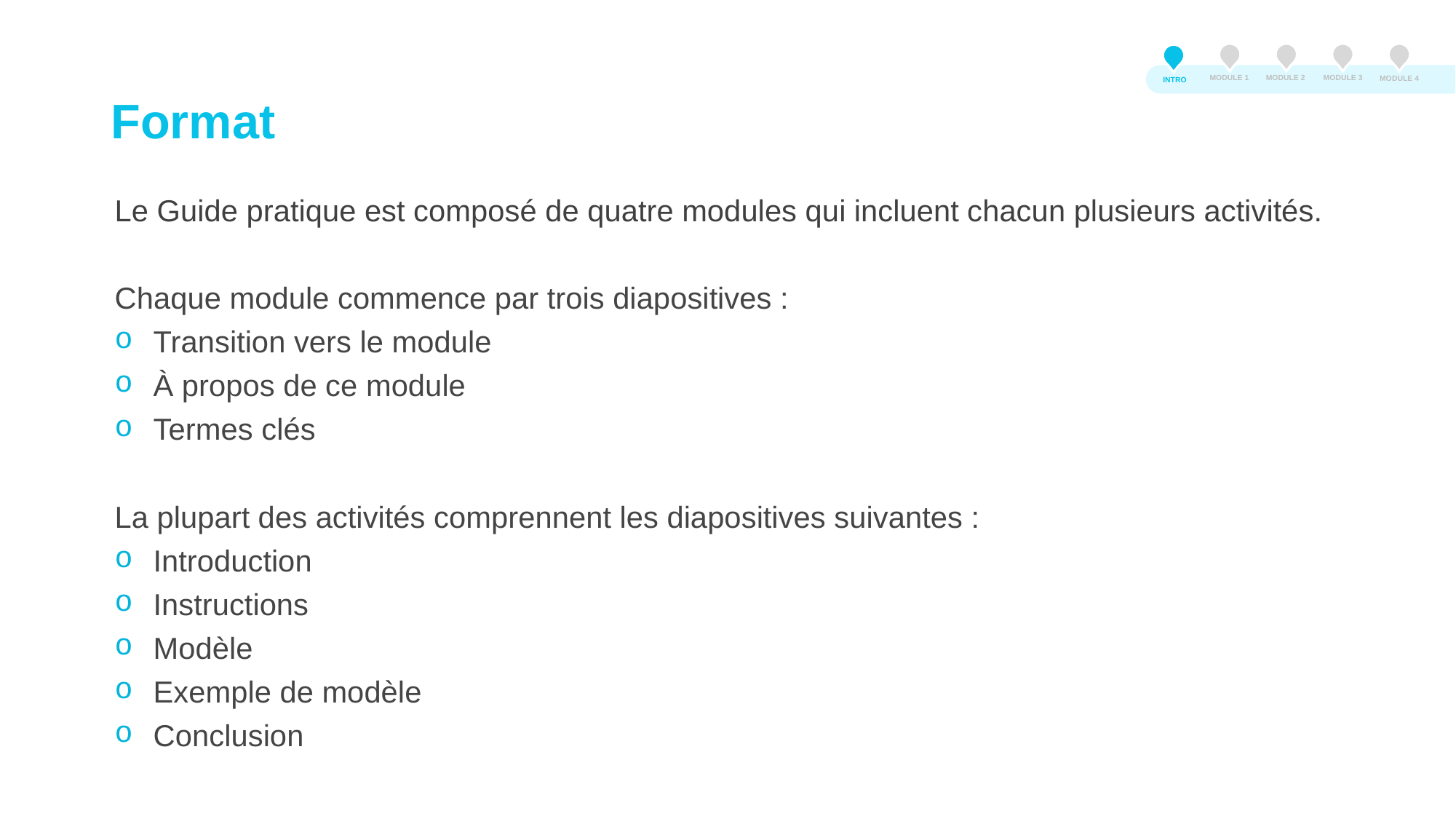

MODULE 3
MODULE 2
MODULE 1
MODULE 4
INTRO
# Format
Le Guide pratique est composé de quatre modules qui incluent chacun plusieurs activités.

Chaque module commence par trois diapositives :
Transition vers le module
À propos de ce module
Termes clés

La plupart des activités comprennent les diapositives suivantes :
Introduction
Instructions
Modèle
Exemple de modèle
Conclusion